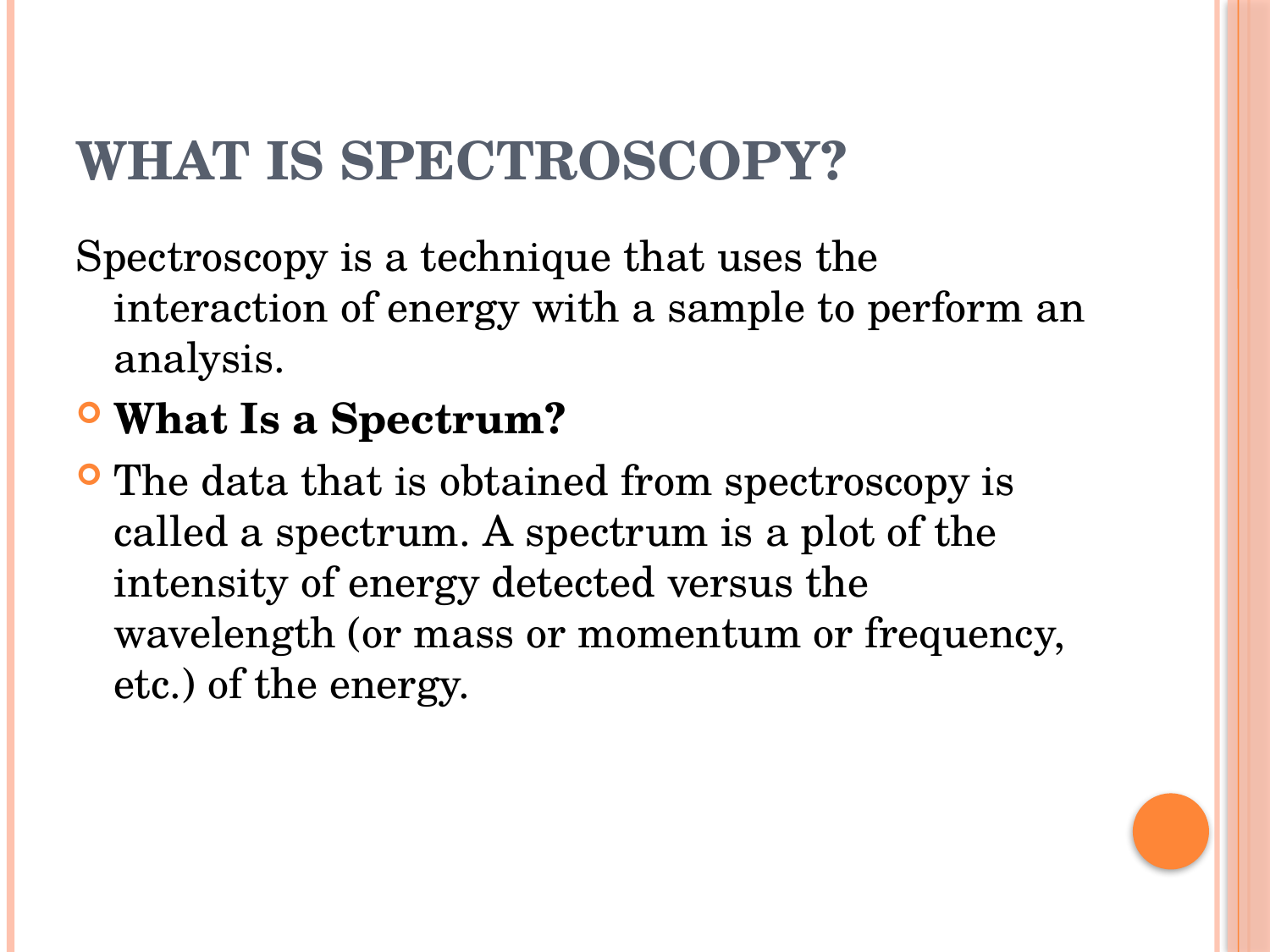

# What Is Spectroscopy?
Spectroscopy is a technique that uses the interaction of energy with a sample to perform an analysis.
What Is a Spectrum?
The data that is obtained from spectroscopy is called a spectrum. A spectrum is a plot of the intensity of energy detected versus the wavelength (or mass or momentum or frequency, etc.) of the energy.